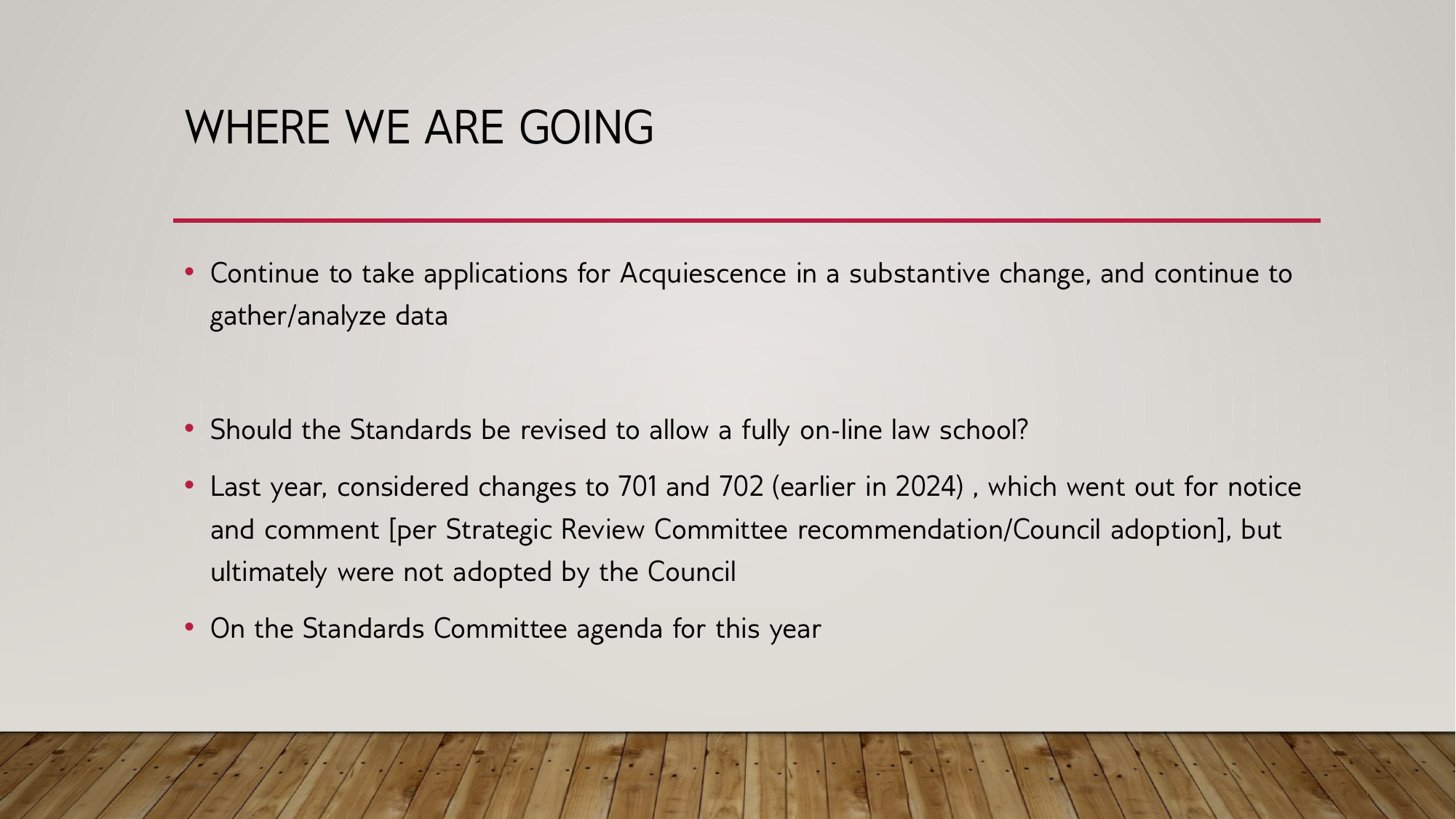

# Where we are going
Continue to take applications for Acquiescence in a substantive change, and continue to gather/analyze data

Should the Standards be revised to allow a fully on-line law school?
Last year, considered changes to 701 and 702 (earlier in 2024) , which went out for notice and comment [per Strategic Review Committee recommendation/Council adoption], but ultimately were not adopted by the Council
On the Standards Committee agenda for this year